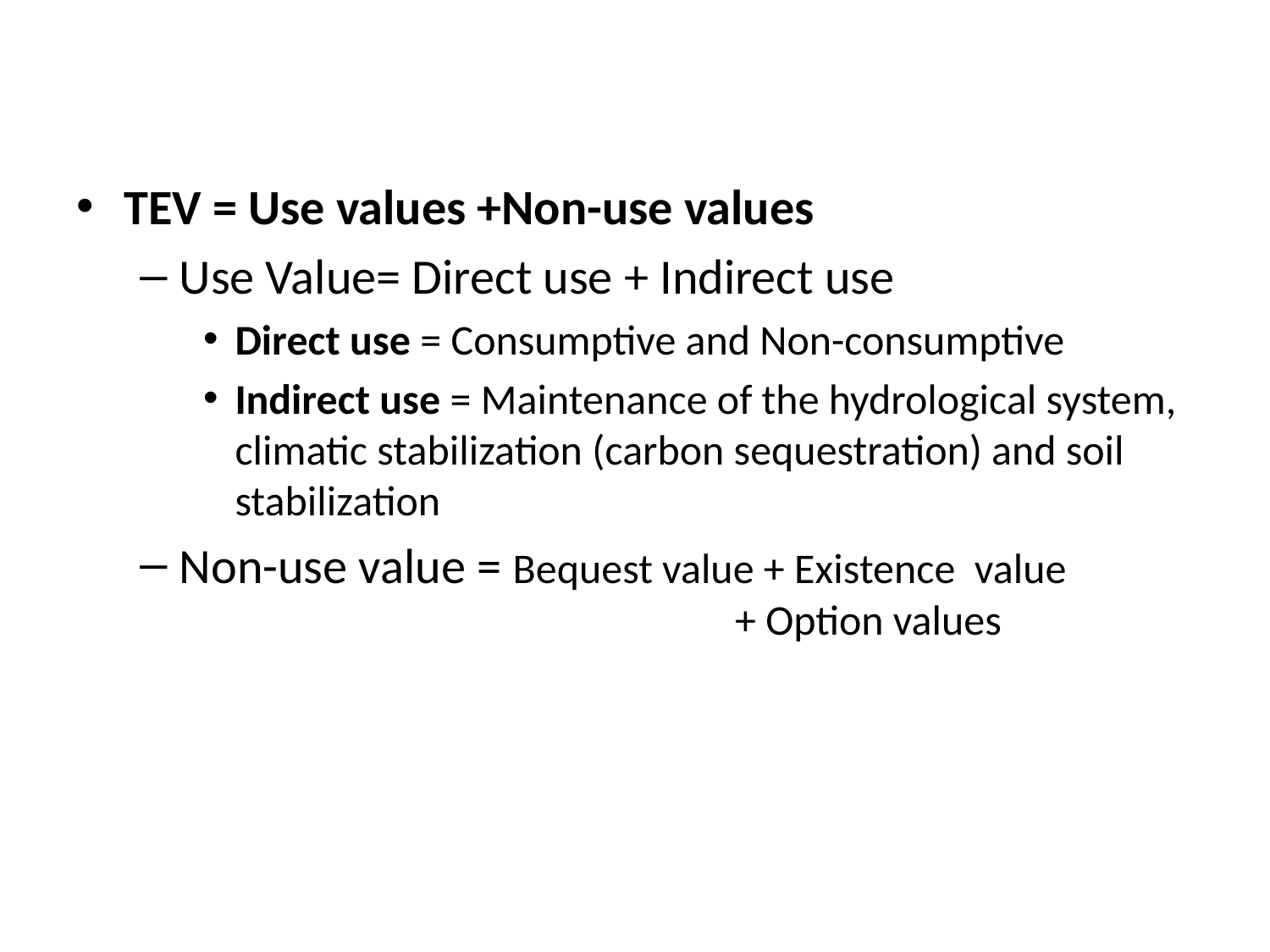

TEV = Use values +Non-use values
Use Value= Direct use + Indirect use
Direct use = Consumptive and Non-consumptive
Indirect use = Maintenance of the hydrological system, climatic stabilization (carbon sequestration) and soil stabilization
Non-use value = Bequest value + Existence  value 				     + Option values